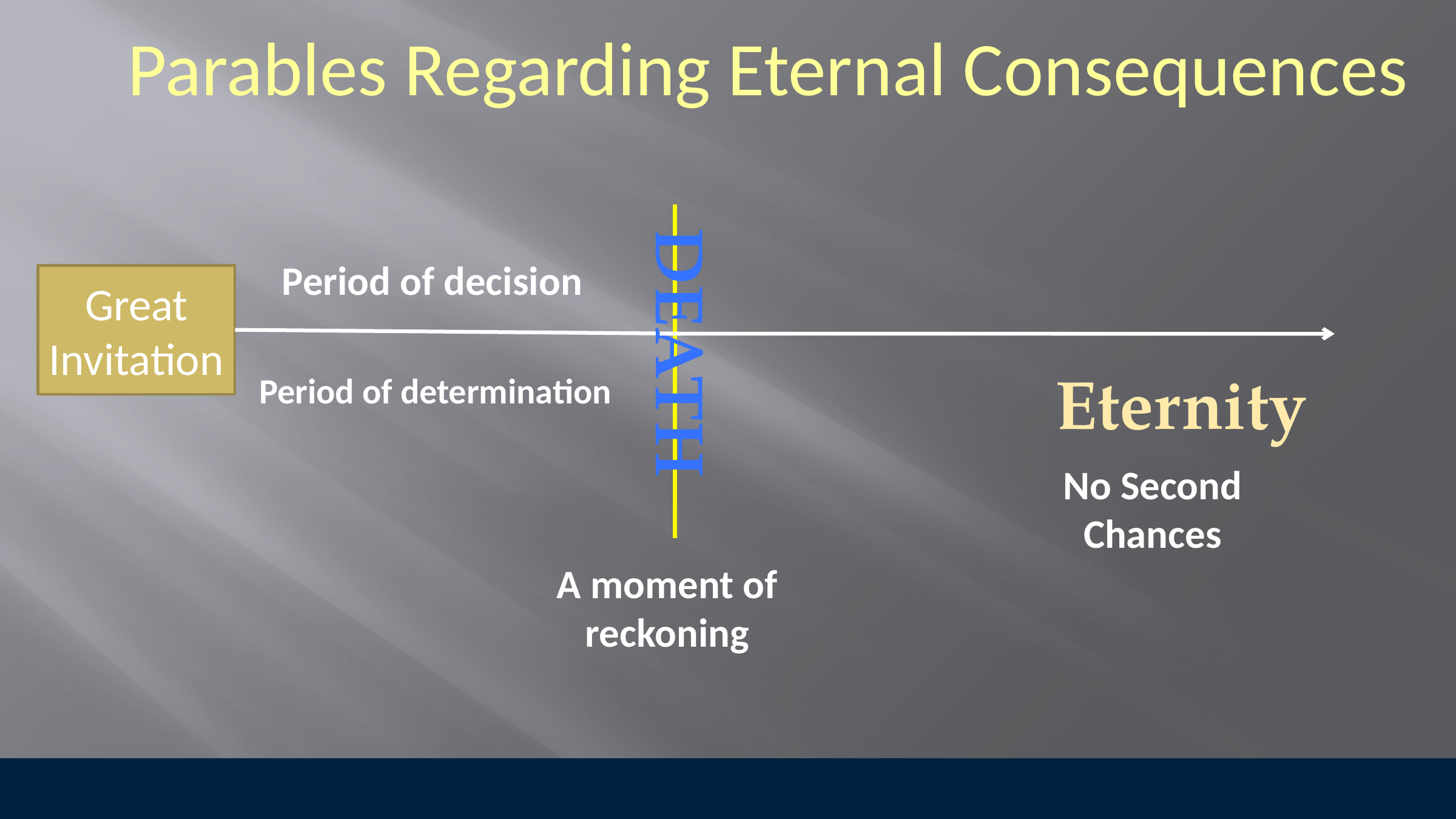

Parables Regarding Eternal Consequences
Period of decision
Great Invitation
DEath
Eternity
Period of determination
No Second Chances
A moment of reckoning